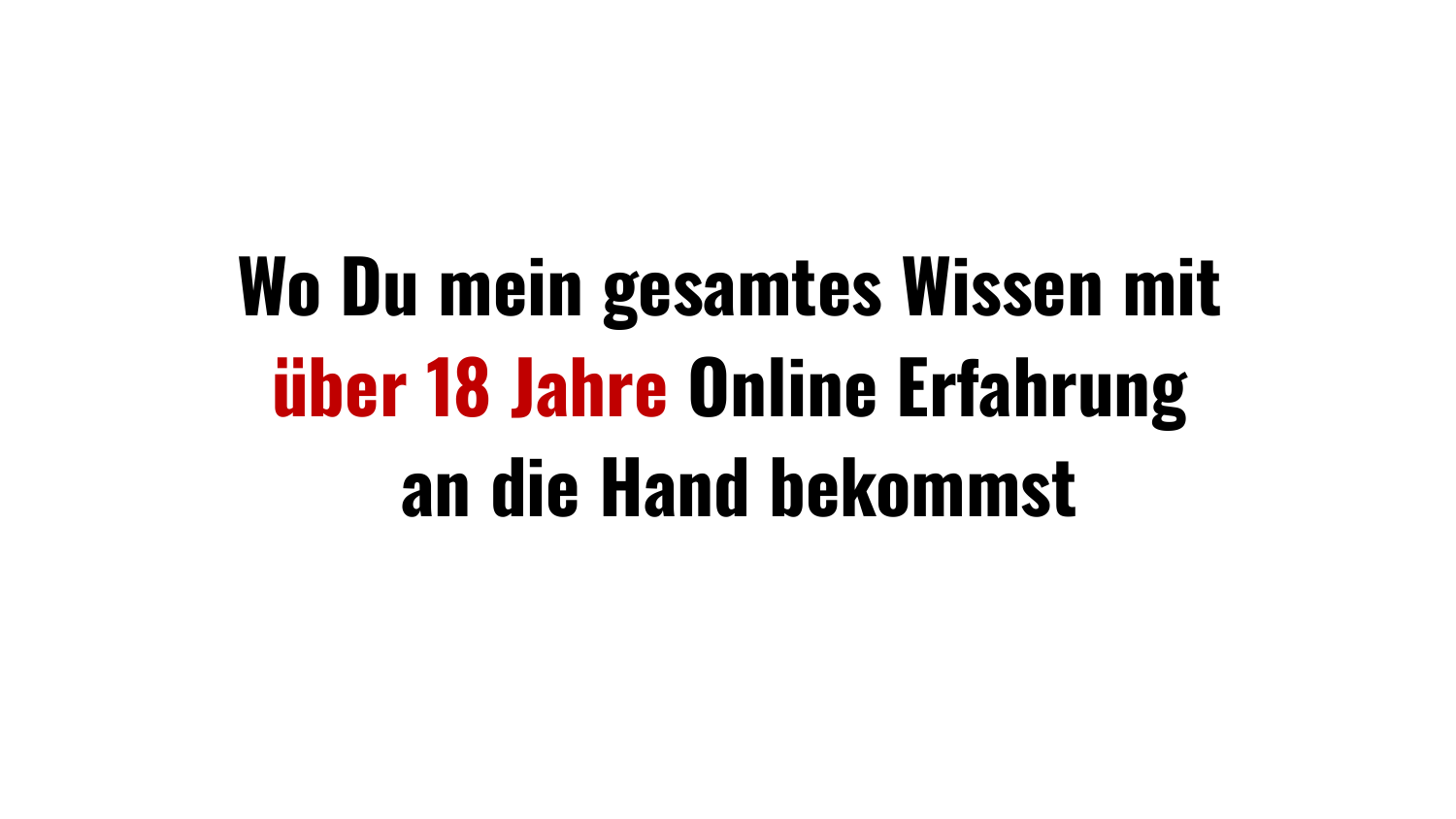

Wo Du mein gesamtes Wissen mit
über 18 Jahre Online Erfahrung
an die Hand bekommst